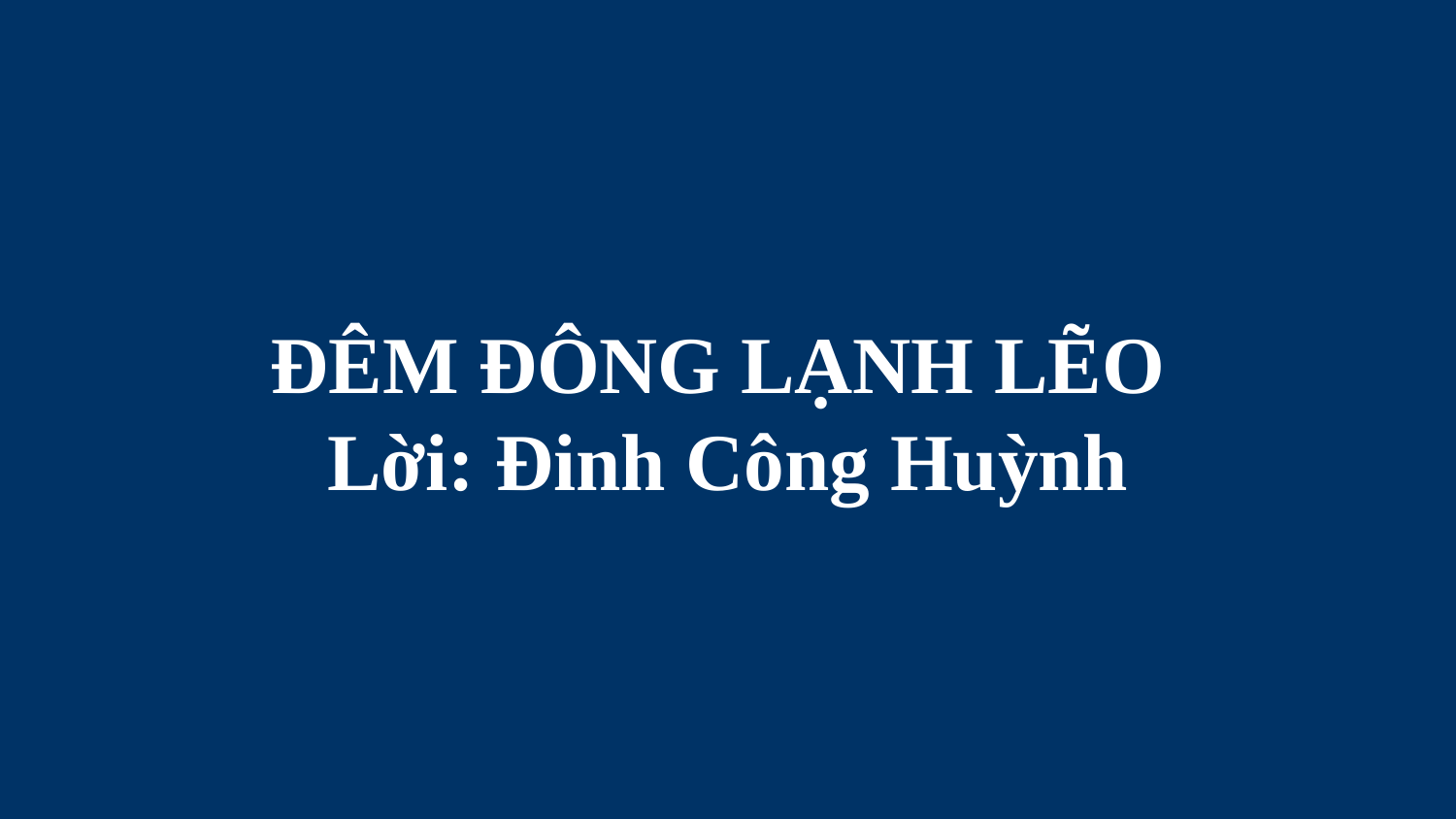

# ĐÊM ĐÔNG LẠNH LẼO Lời: Đinh Công Huỳnh